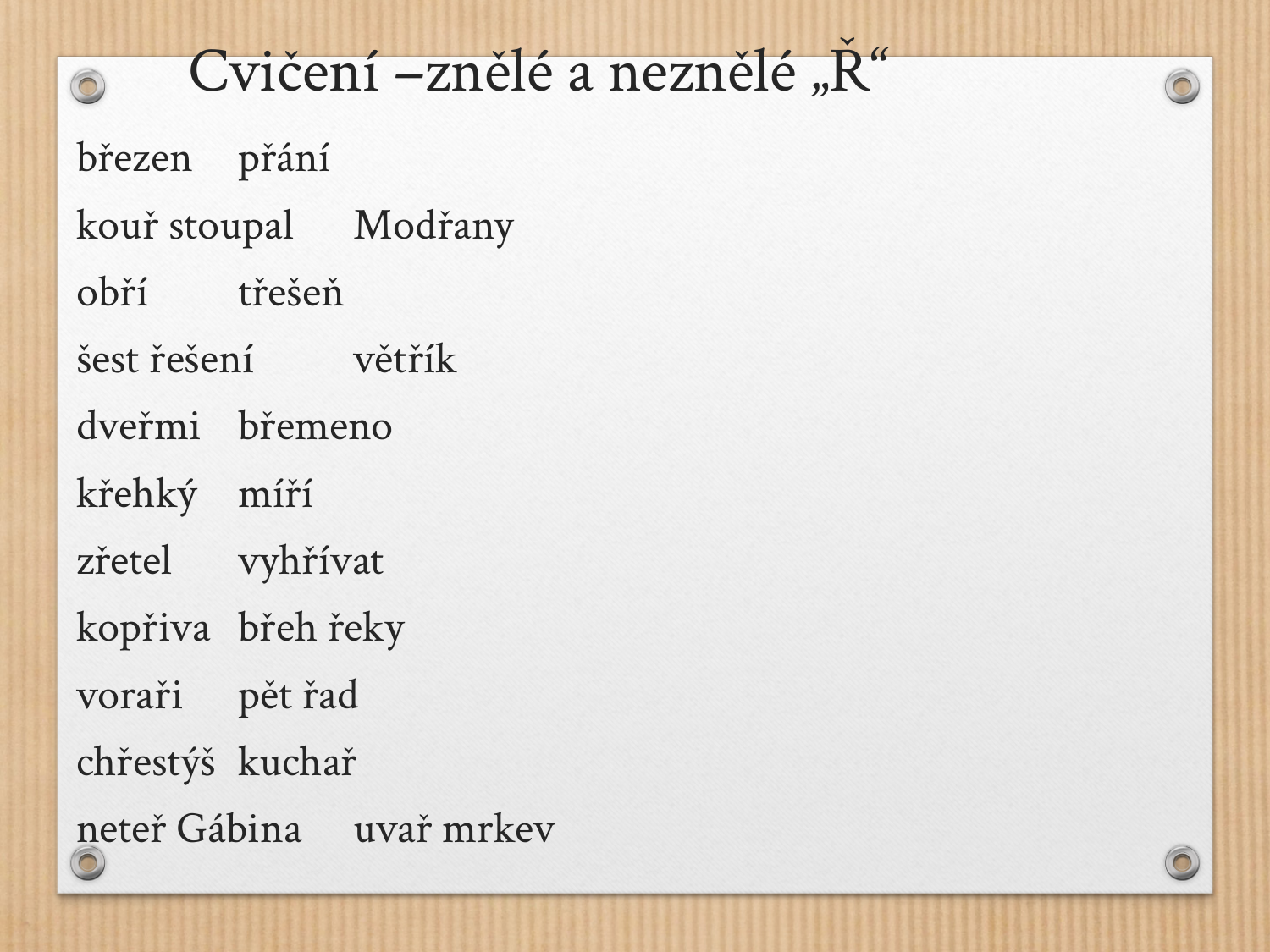

Cvičení –znělé a neznělé „Ř“
březen 				přání
kouř stoupal				Modřany
obří					třešeň
šest řešení 				větřík
dveřmi 				břemeno
křehký 				míří
zřetel 					vyhřívat
kopřiva 				břeh řeky
voraři 				pět řad
chřestýš 				kuchař
neteř Gábina 			uvař mrkev